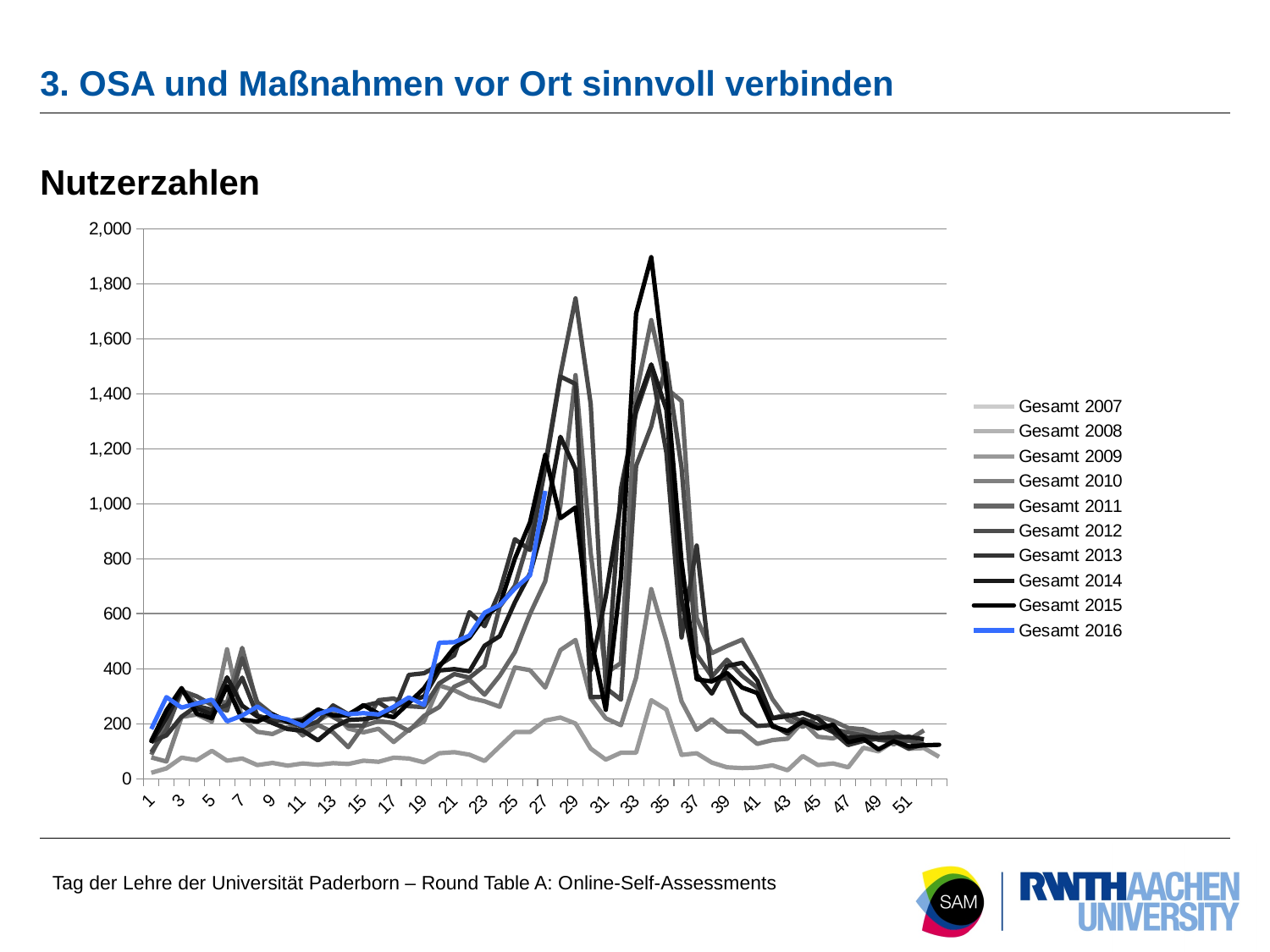

# 3. OSA und Maßnahmen vor Ort sinnvoll verbinden
Nutzerzahlen

[unsupported chart]

Tag der Lehre der Universität Paderborn – Round Table A: Online-Self-Assessments
4. Arbeitstagung der Fachgruppe Differentielle Psychologie, Persönlichkeitspsychologie und Psychologische Diagnostik (DPPD) der deutschen Gesellschaft für Psychologie